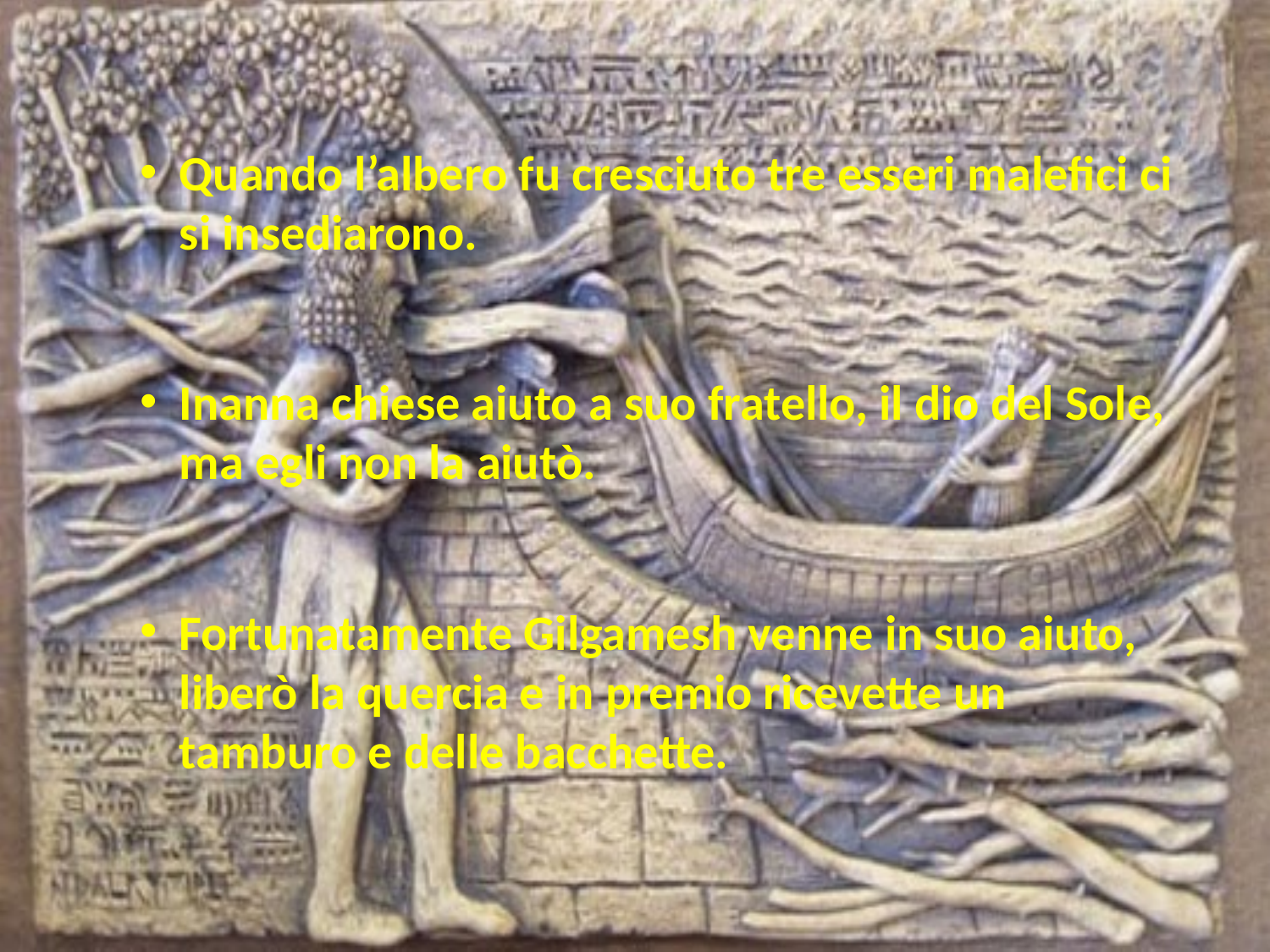

Quando l’albero fu cresciuto tre esseri malefici ci si insediarono.

Inanna chiese aiuto a suo fratello, il dio del Sole, ma egli non la aiutò.

Fortunatamente Gilgamesh venne in suo aiuto, liberò la quercia e in premio ricevette un tamburo e delle bacchette.